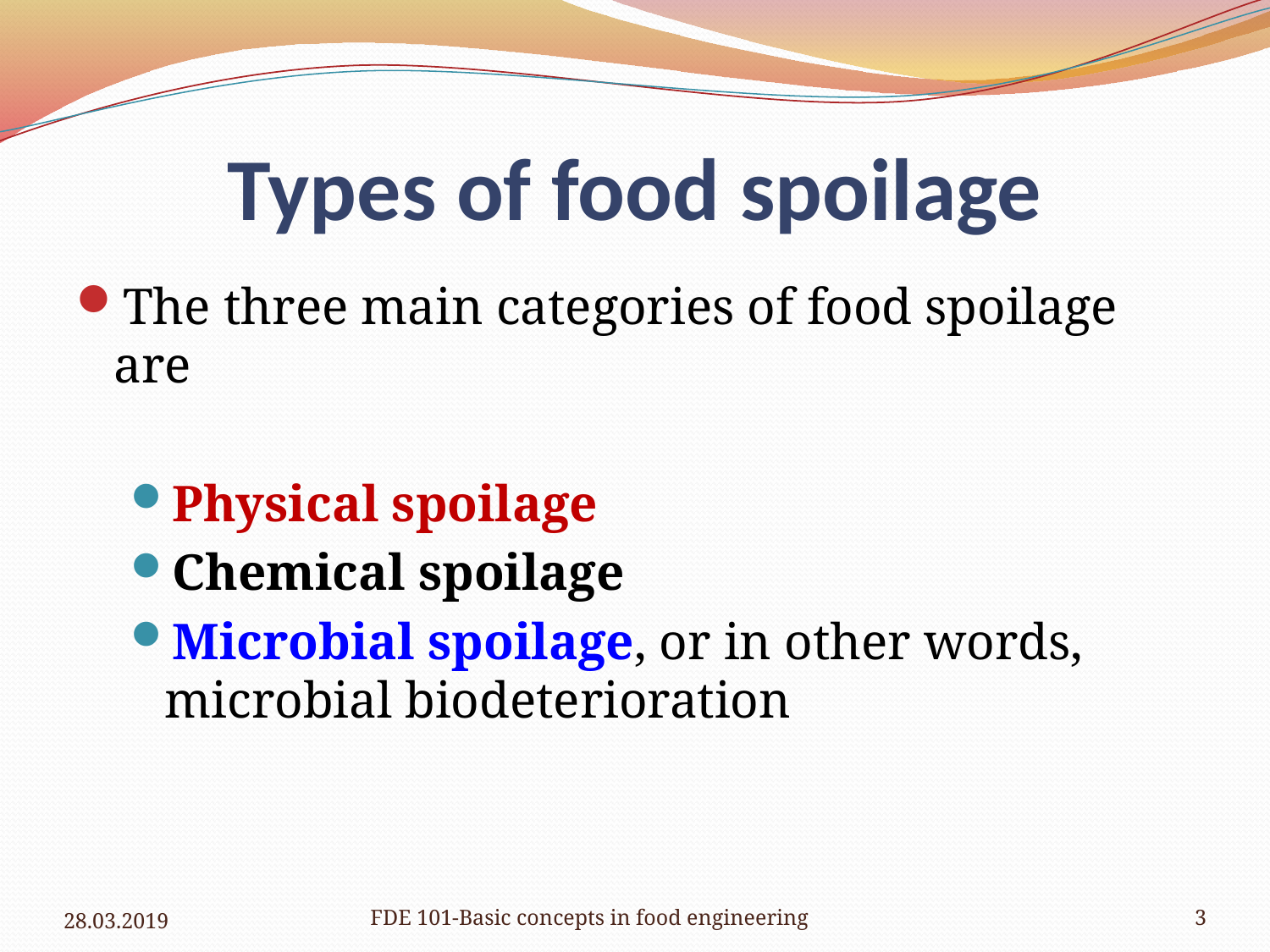

# Types of food spoilage
The three main categories of food spoilage are

Physical spoilage
Chemical spoilage
Microbial spoilage, or in other words, microbial biodeterioration
28.03.2019
FDE 101-Basic concepts in food engineering
3